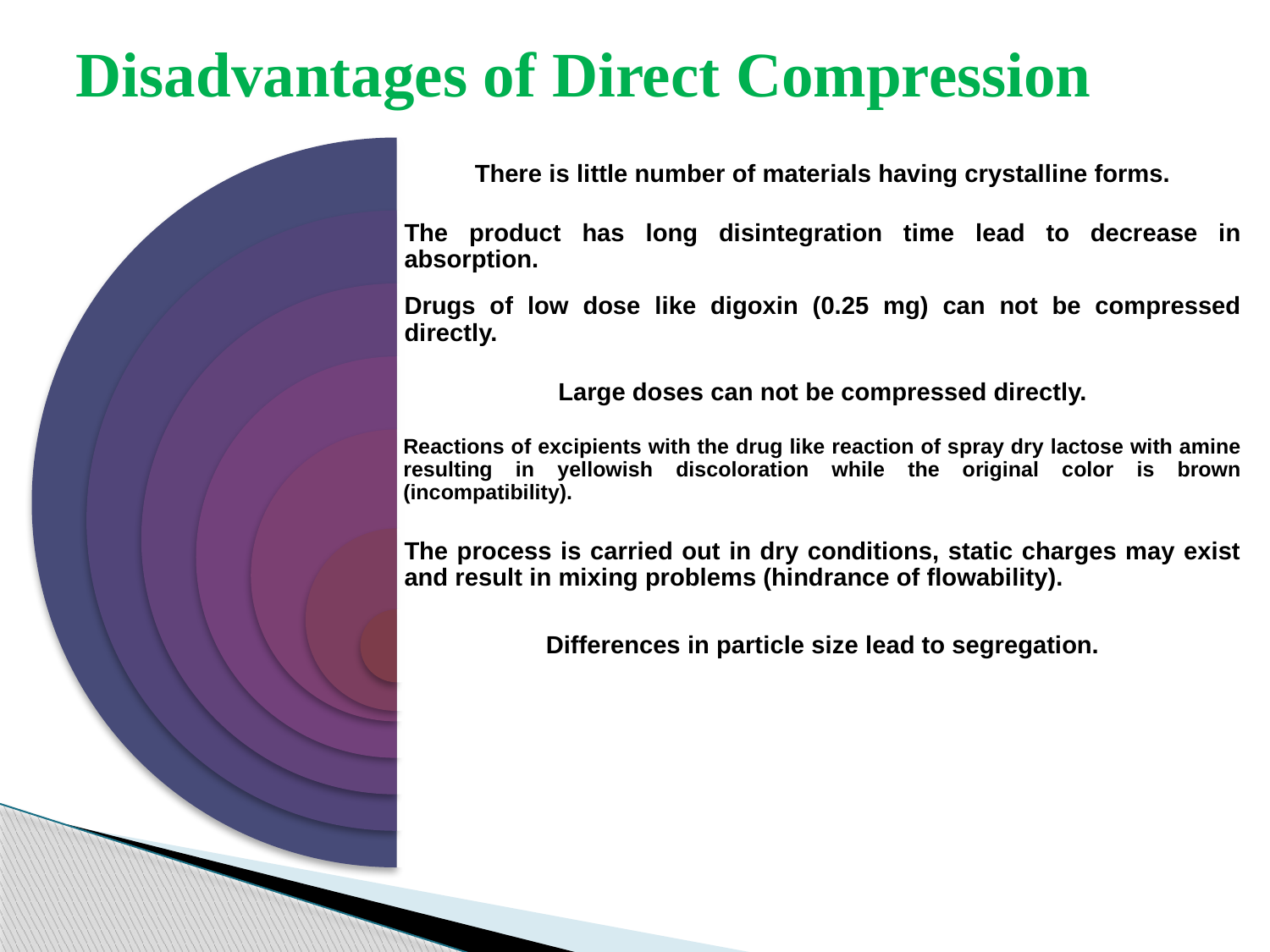

# Disadvantages of Direct Compression
There is little number of materials having crystalline forms.
The product has long disintegration time lead to decrease in absorption.
Drugs of low dose like digoxin (0.25 mg) can not be compressed directly.
Large doses can not be compressed directly.
Reactions of excipients with the drug like reaction of spray dry lactose with amine resulting in yellowish discoloration while the original color is brown (incompatibility).
The process is carried out in dry conditions, static charges may exist and result in mixing problems (hindrance of flowability).
Differences in particle size lead to segregation.